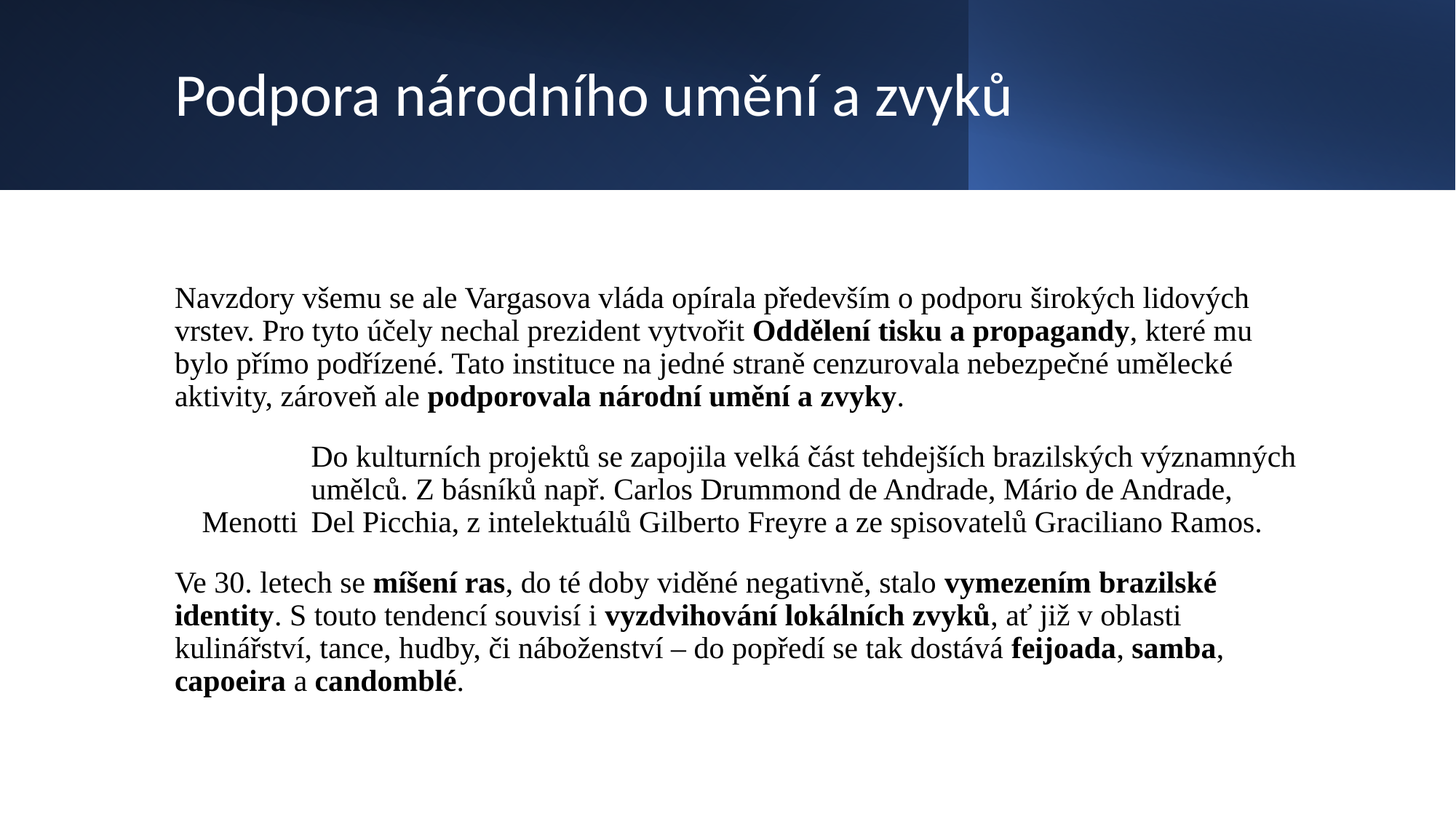

# Podpora národního umění a zvyků
Navzdory všemu se ale Vargasova vláda opírala především o podporu širokých lidových vrstev. Pro tyto účely nechal prezident vytvořit Oddělení tisku a propagandy, které mu bylo přímo podřízené. Tato instituce na jedné straně cenzurovala nebezpečné umělecké aktivity, zároveň ale podporovala národní umění a zvyky.
	Do kulturních projektů se zapojila velká část tehdejších brazilských významných 	umělců. Z básníků např. Carlos Drummond de Andrade, Mário de Andrade, Menotti 	Del Picchia, z intelektuálů Gilberto Freyre a ze spisovatelů Graciliano Ramos.
Ve 30. letech se míšení ras, do té doby viděné negativně, stalo vymezením brazilské identity. S touto tendencí souvisí i vyzdvihování lokálních zvyků, ať již v oblasti kulinářství, tance, hudby, či náboženství – do popředí se tak dostává feijoada, samba, capoeira a candomblé.